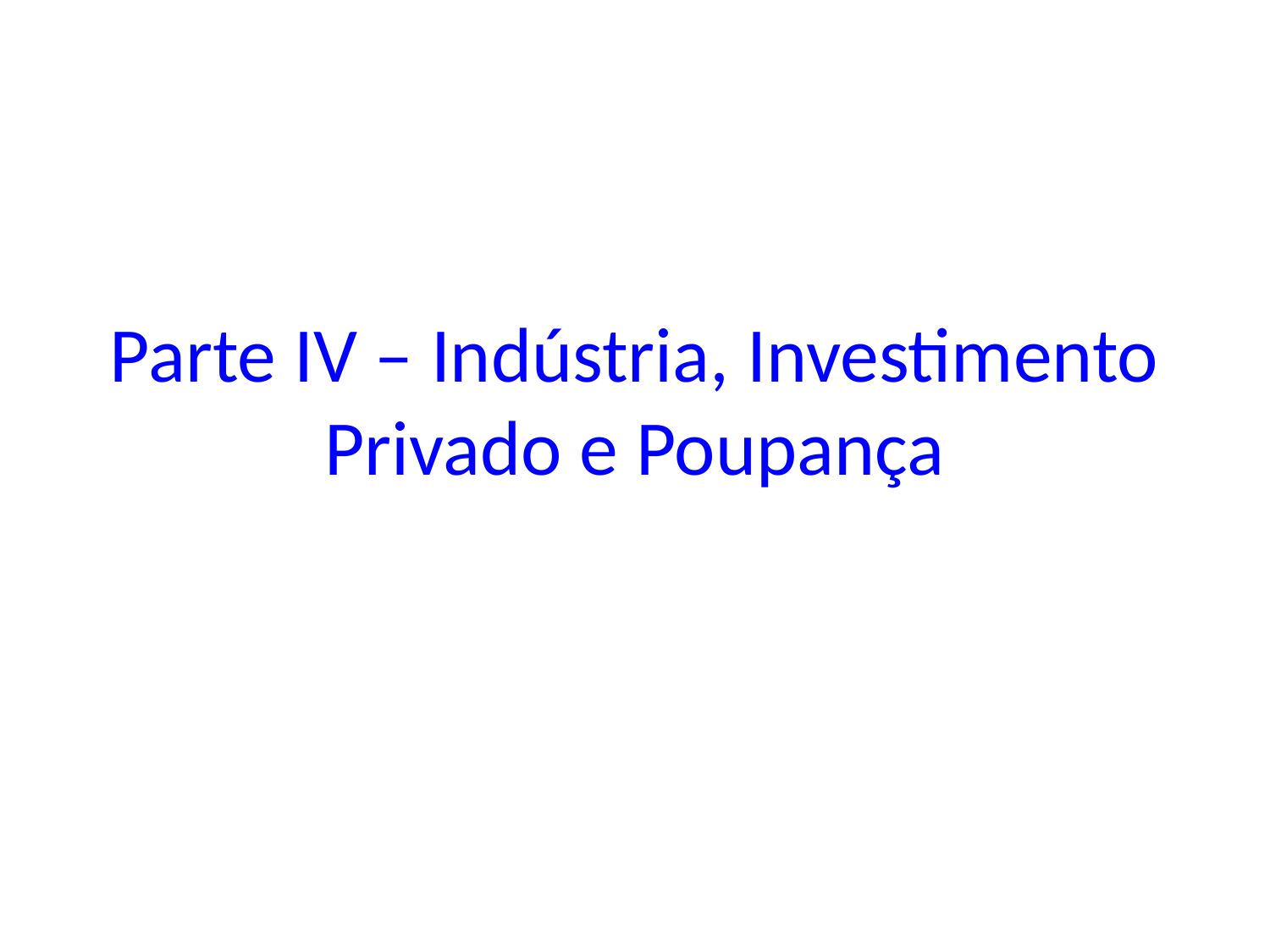

# Parte IV – Indústria, Investimento Privado e Poupança